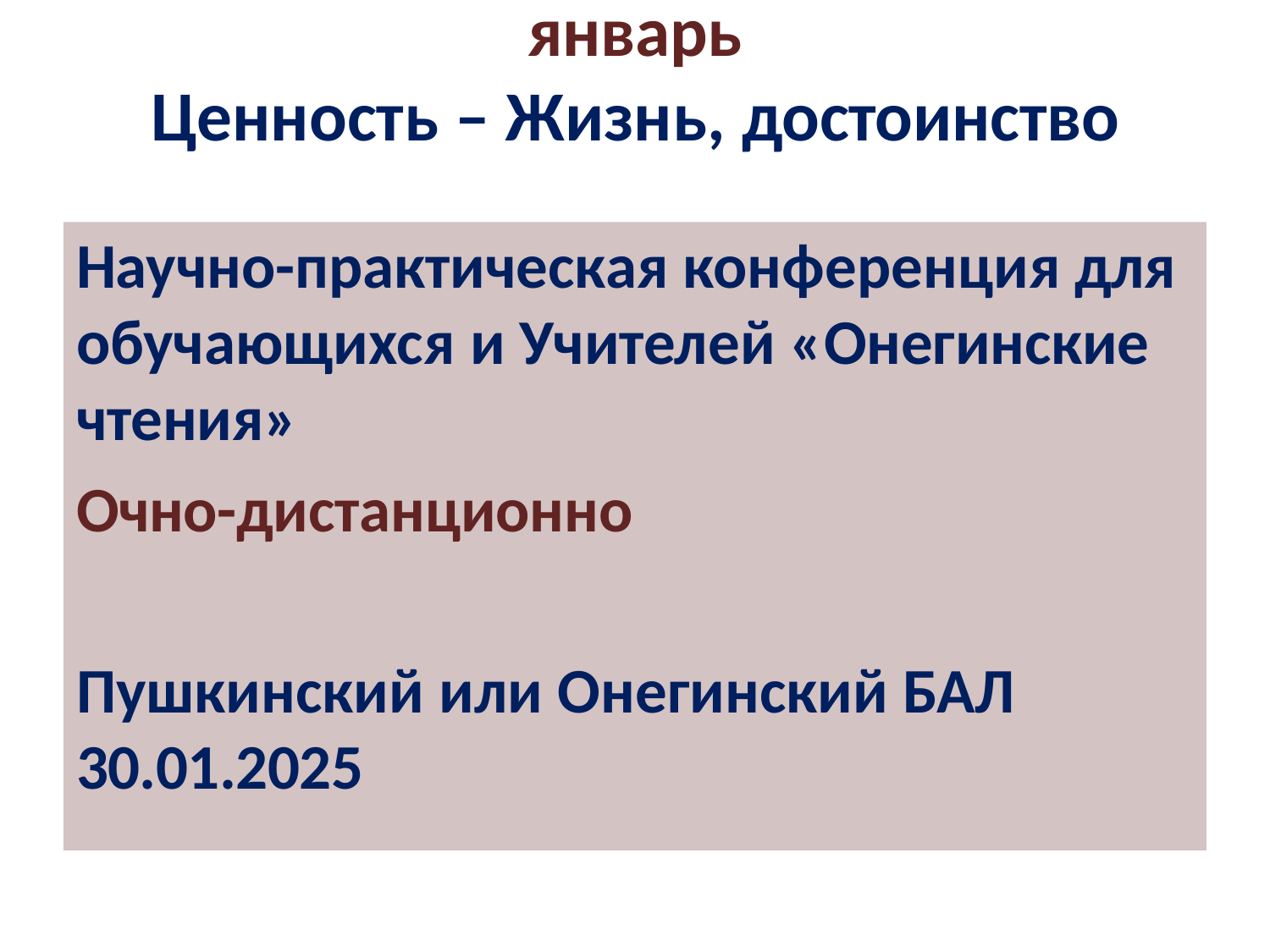

# январь
Ценность – Жизнь, достоинство

Научно-практическая конференция для обучающихся и Учителей «Онегинские чтения»
Очно-дистанционно

Пушкинский или Онегинский БАЛ
30.01.2025